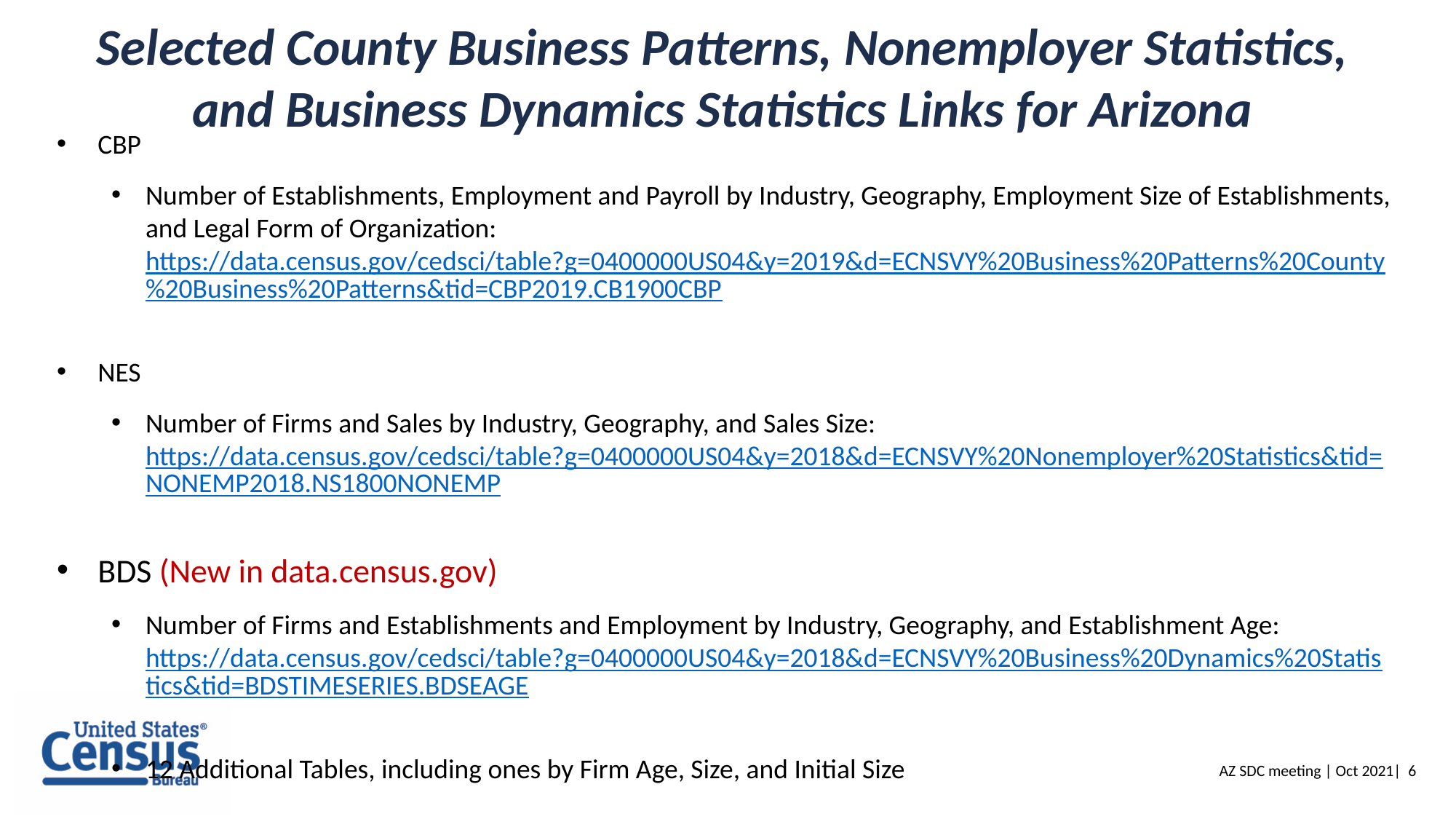

Selected County Business Patterns, Nonemployer Statistics, and Business Dynamics Statistics Links for Arizona
CBP
Number of Establishments, Employment and Payroll by Industry, Geography, Employment Size of Establishments, and Legal Form of Organization:  https://data.census.gov/cedsci/table?g=0400000US04&y=2019&d=ECNSVY%20Business%20Patterns%20County%20Business%20Patterns&tid=CBP2019.CB1900CBP
NES
Number of Firms and Sales by Industry, Geography, and Sales Size: https://data.census.gov/cedsci/table?g=0400000US04&y=2018&d=ECNSVY%20Nonemployer%20Statistics&tid=NONEMP2018.NS1800NONEMP
BDS (New in data.census.gov)
Number of Firms and Establishments and Employment by Industry, Geography, and Establishment Age: https://data.census.gov/cedsci/table?g=0400000US04&y=2018&d=ECNSVY%20Business%20Dynamics%20Statistics&tid=BDSTIMESERIES.BDSEAGE
12 Additional Tables, including ones by Firm Age, Size, and Initial Size
AZ SDC meeting | Oct 2021|  6